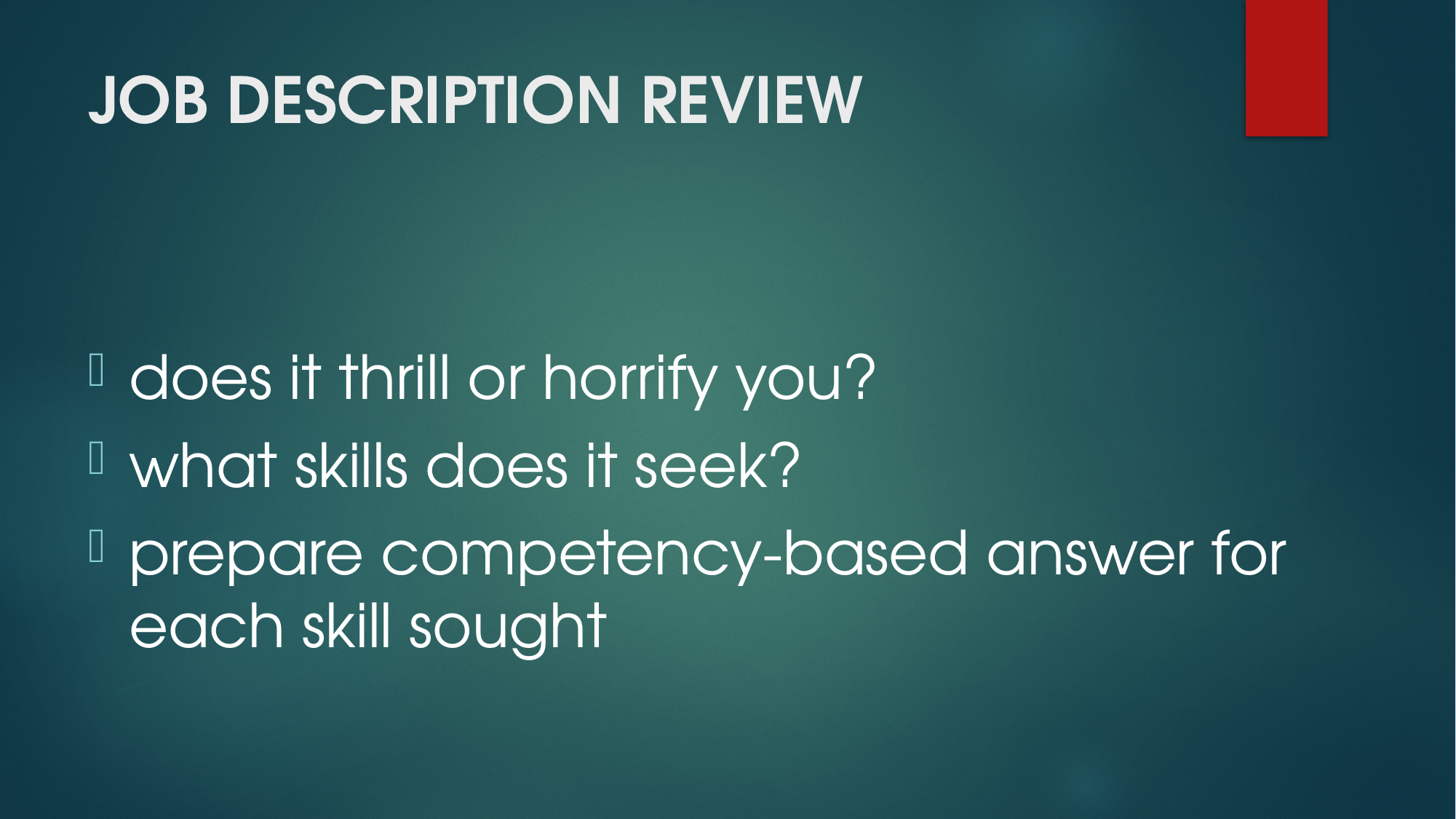

# JOB DESCRIPTION REVIEW

does it thrill or horrify you?
what skills does it seek?
prepare competency-based answer for each skill sought